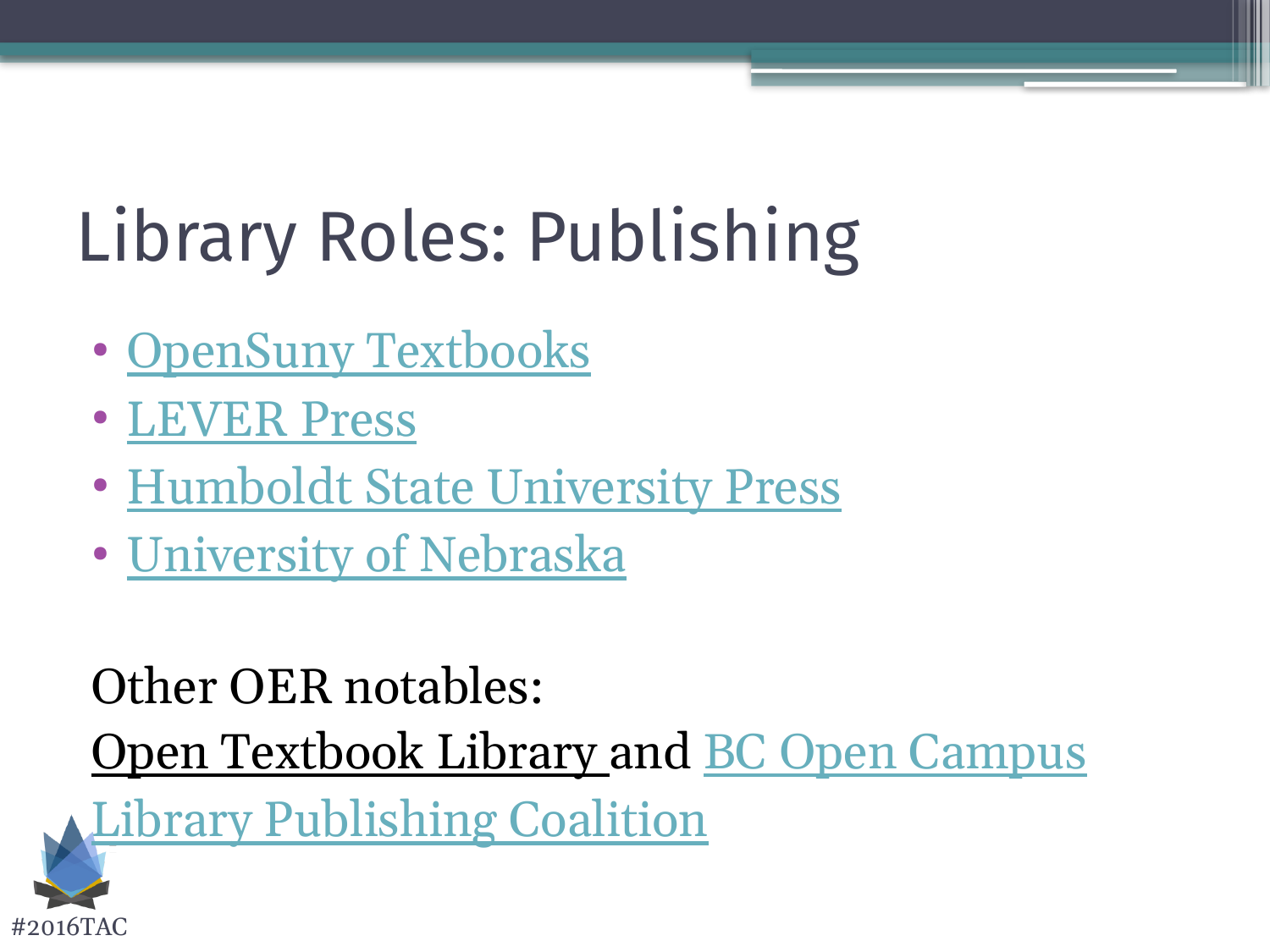

# Library Roles: Publishing
OpenSuny Textbooks
LEVER Press
Humboldt State University Press
University of Nebraska

Other OER notables:
Open Textbook Library and BC Open Campus
Library Publishing Coalition